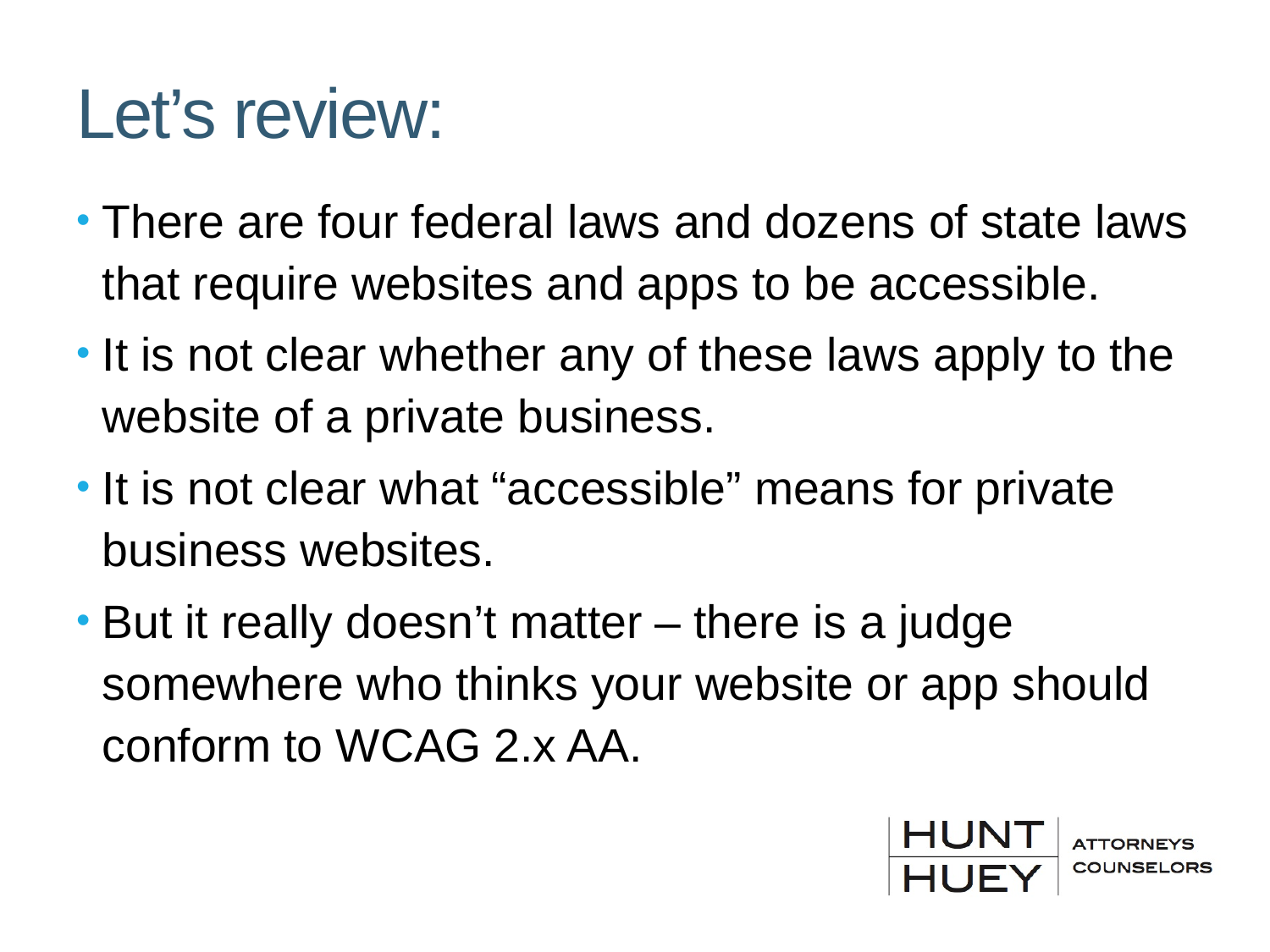

# Let’s review:
There are four federal laws and dozens of state laws that require websites and apps to be accessible.
It is not clear whether any of these laws apply to the website of a private business.
It is not clear what “accessible” means for private business websites.
But it really doesn’t matter – there is a judge somewhere who thinks your website or app should conform to WCAG 2.x AA.